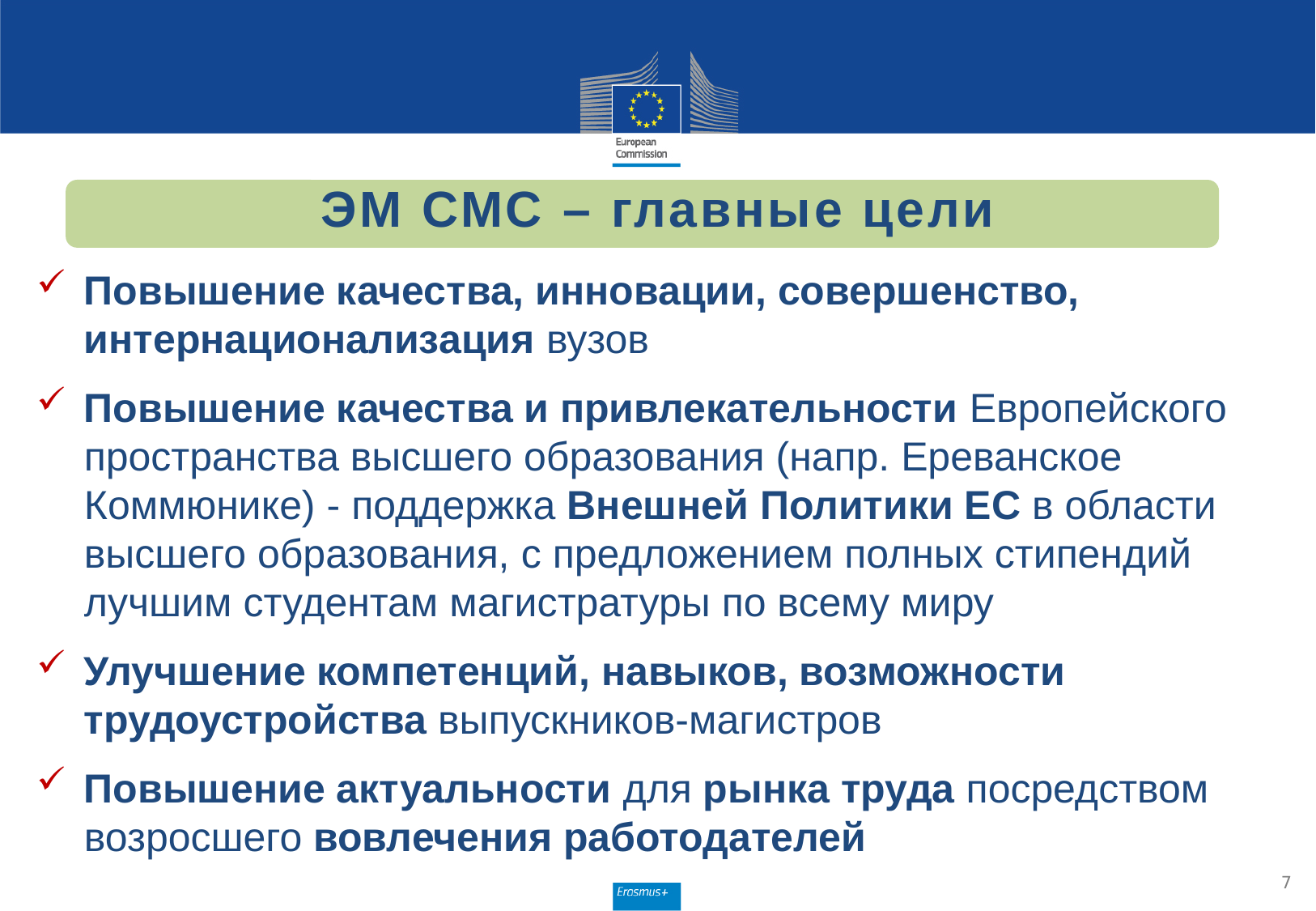

# ЭМ СМС – главные цели

Повышение качества, инновации, совершенство, интернационализация вузов
Повышение качества и привлекательности Европейского пространства высшего образования (напр. Ереванское Коммюнике) - поддержка Внешней Политики ЕС в области высшего образования, с предложением полных стипендий лучшим студентам магистратуры по всему миру
Улучшение компетенций, навыков, возможности трудоустройства выпускников-магистров
Повышение актуальности для рынка труда посредством возросшего вовлечения работодателей
7